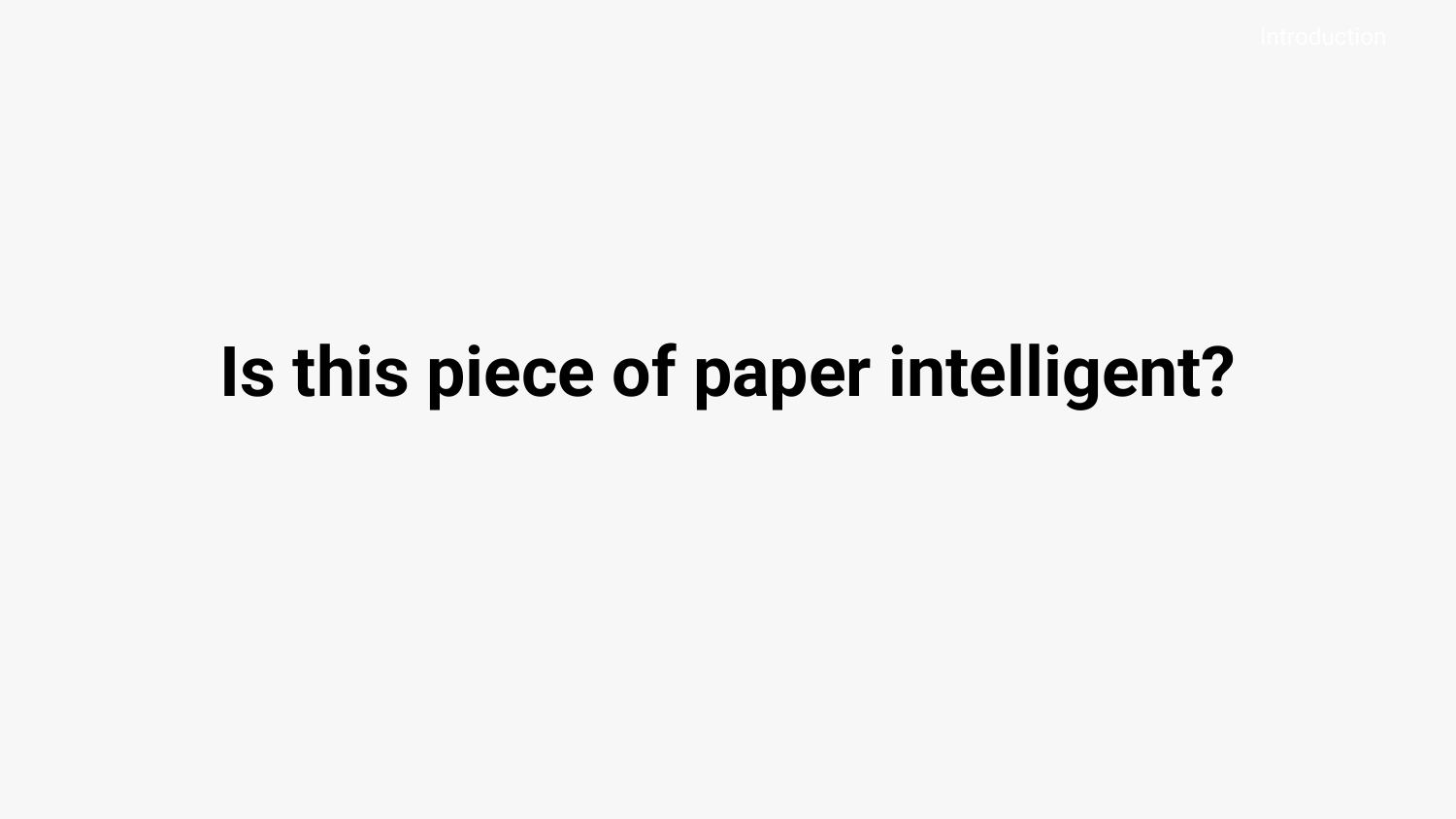

Introduction
# Is this piece of paper intelligent?